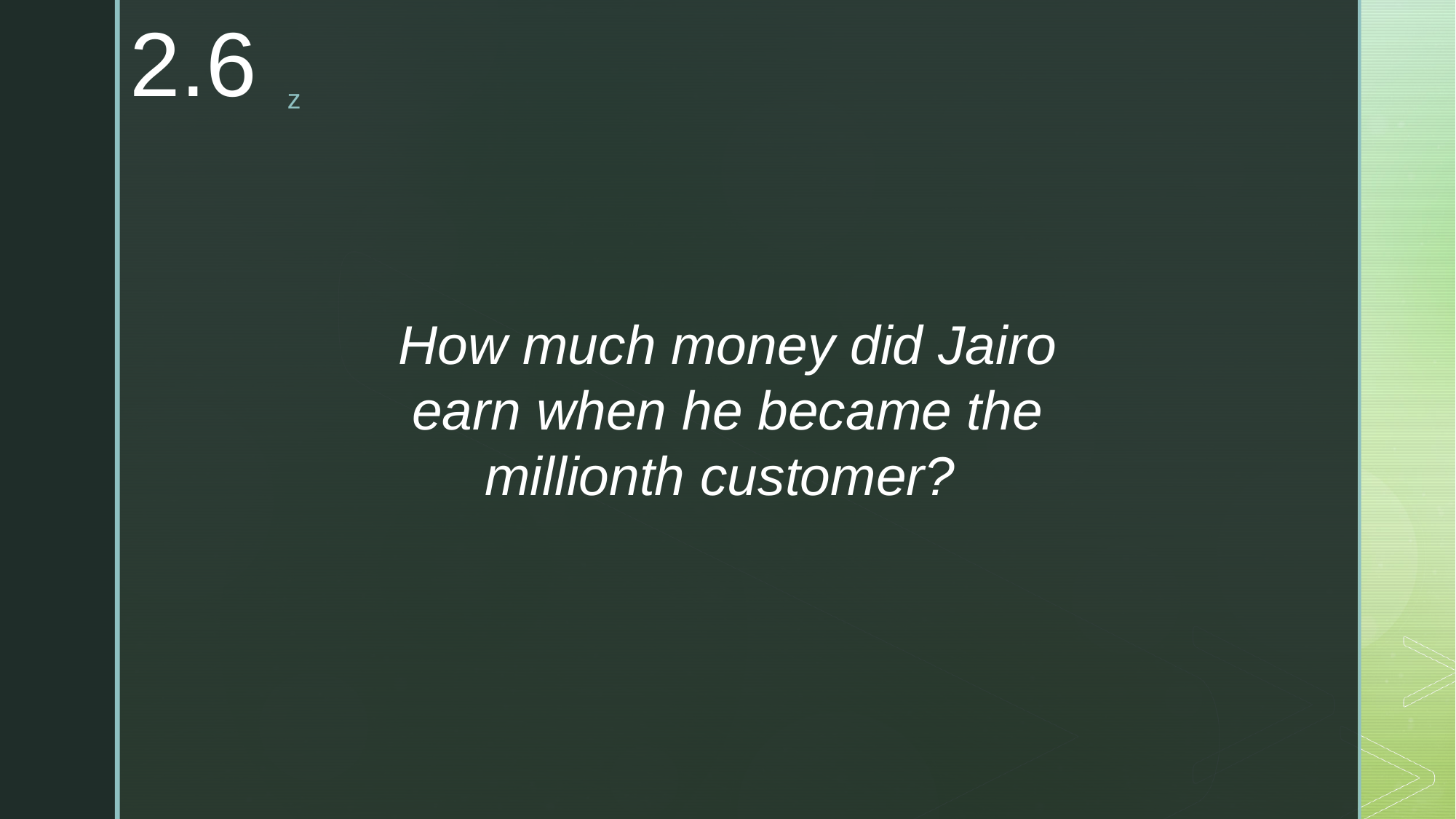

2.6
How much money did Jairo earn when he became the millionth customer?